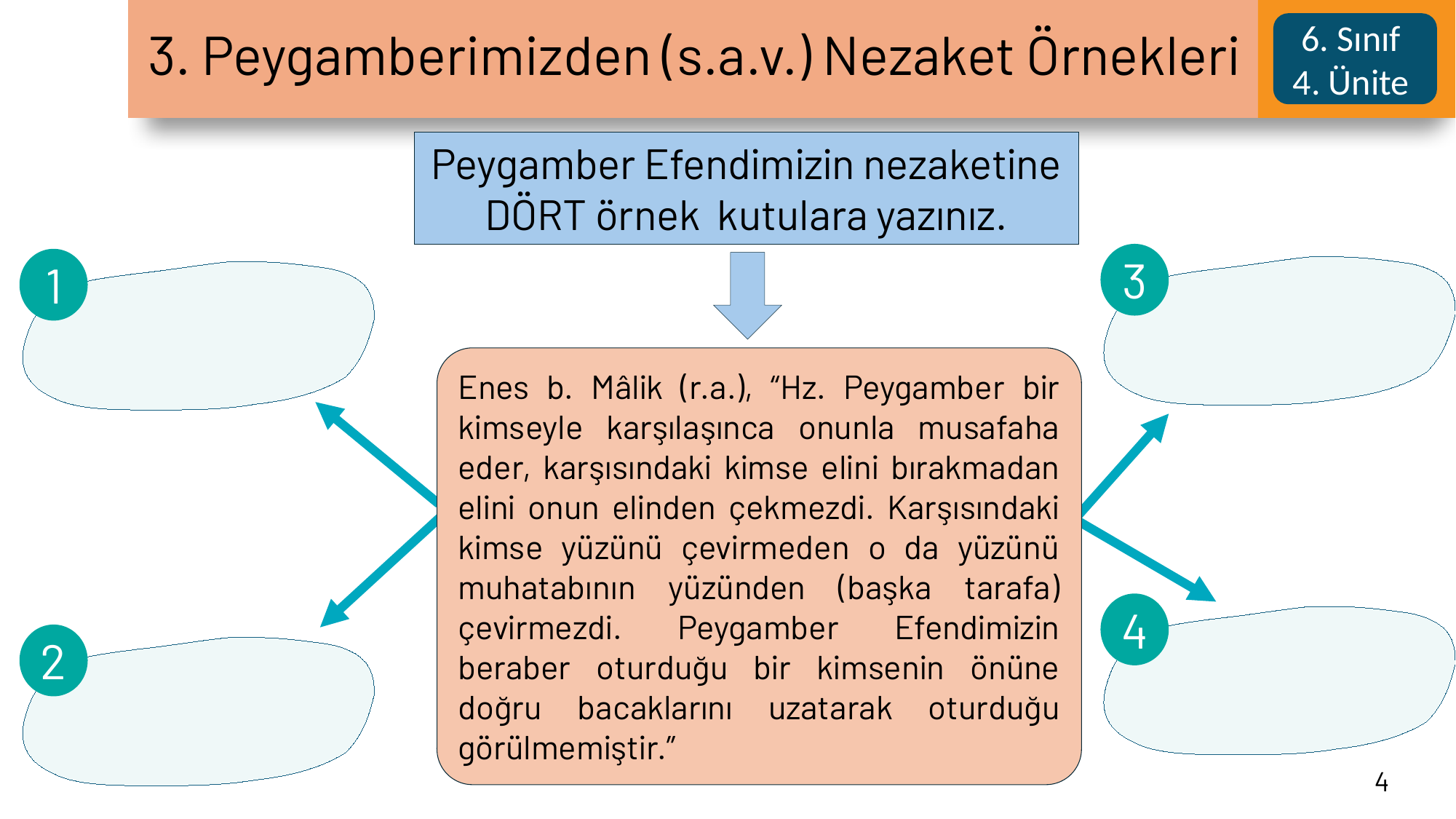

Peygamber Efendimizin nezaketine DÖRT örnek  kutulara yazınız.
3

1

Enes b. Mâlik (r.a.), “Hz. Peygamber bir kimseyle karşılaşınca onunla musafaha eder, karşısındaki kimse elini bırakmadan elini onun elinden çekmezdi. Karşısındaki kimse yüzünü çevirmeden o da yüzünü muhatabının yüzünden (başka tarafa) çevirmezdi. Peygamber Efendimizin beraber oturduğu bir kimsenin önüne doğru bacaklarını uzatarak oturduğu görülmemiştir.”
4

2